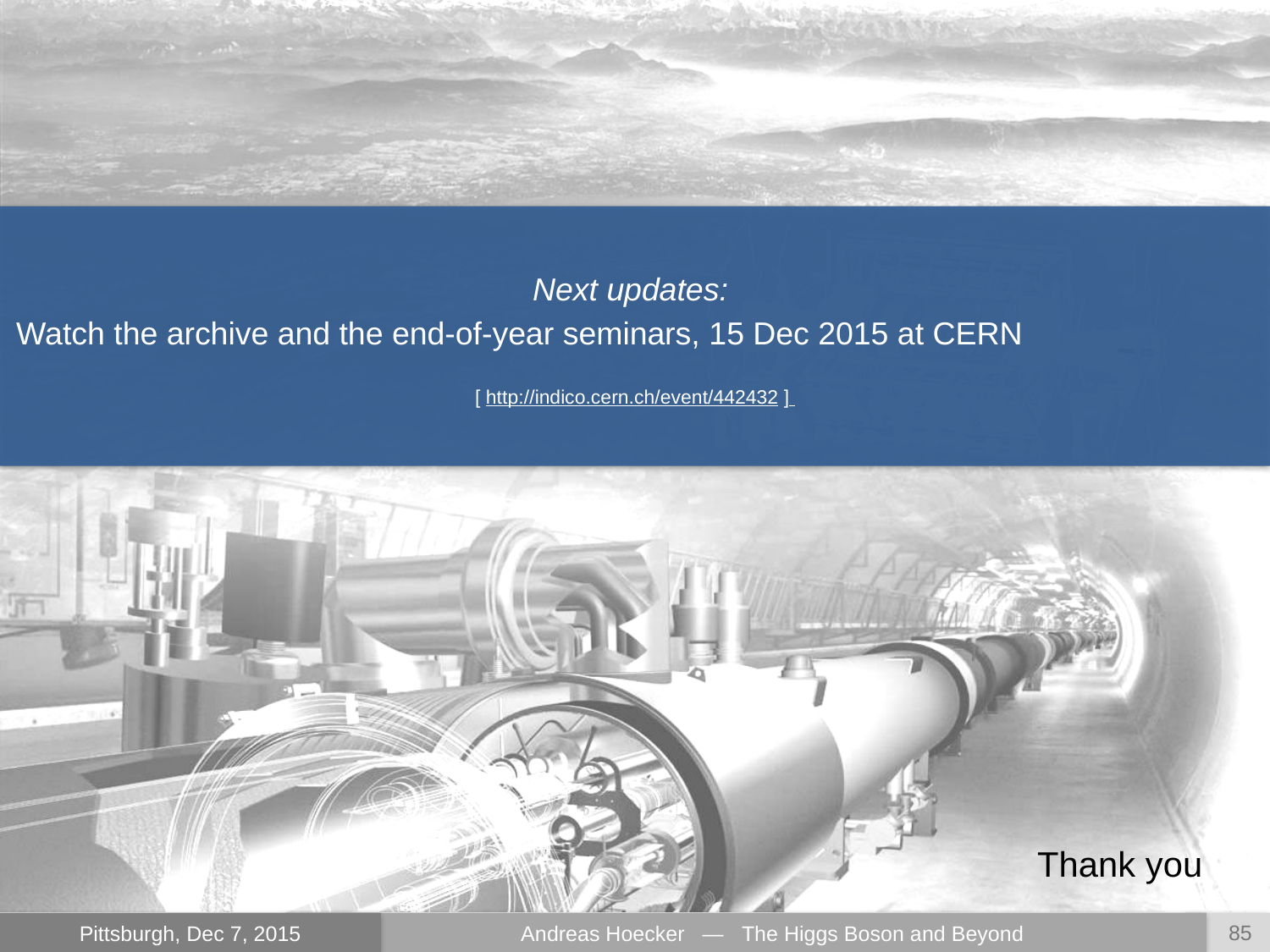

Next updates:
Watch the archive and the end-of-year seminars, 15 Dec 2015 at CERN

[ http://indico.cern.ch/event/442432 ]
Thank you